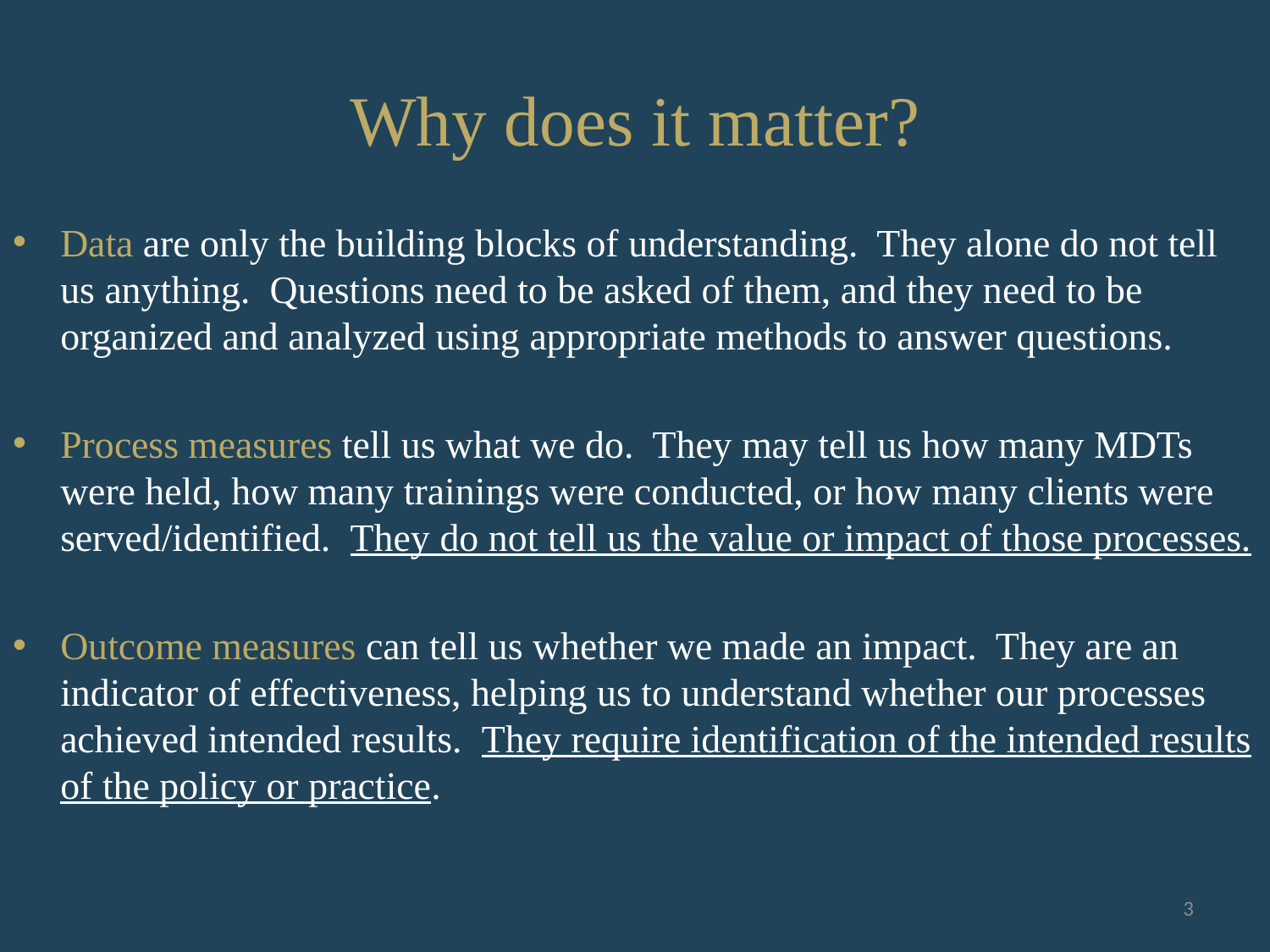

# Why does it matter?
Data are only the building blocks of understanding.  They alone do not tell us anything.  Questions need to be asked of them, and they need to be organized and analyzed using appropriate methods to answer questions.

Process measures tell us what we do.  They may tell us how many MDTs were held, how many trainings were conducted, or how many clients were served/identified.  They do not tell us the value or impact of those processes.

Outcome measures can tell us whether we made an impact.  They are an indicator of effectiveness, helping us to understand whether our processes achieved intended results.  They require identification of the intended results of the policy or practice.
3